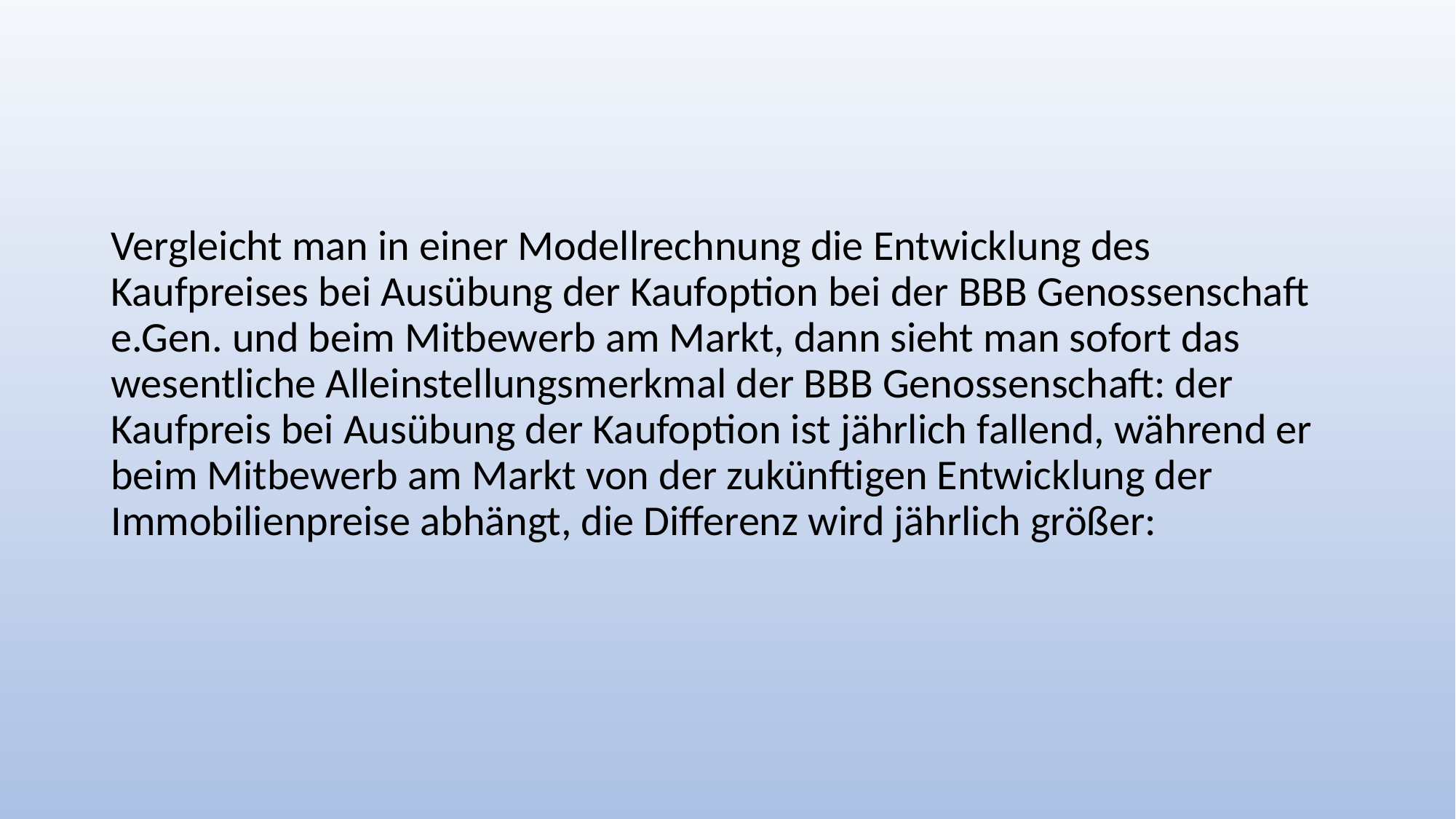

Vergleicht man in einer Modellrechnung die Entwicklung des Kaufpreises bei Ausübung der Kaufoption bei der BBB Genossenschaft e.Gen. und beim Mitbewerb am Markt, dann sieht man sofort das wesentliche Alleinstellungsmerkmal der BBB Genossenschaft: der Kaufpreis bei Ausübung der Kaufoption ist jährlich fallend, während er beim Mitbewerb am Markt von der zukünftigen Entwicklung der Immobilienpreise abhängt, die Differenz wird jährlich größer: